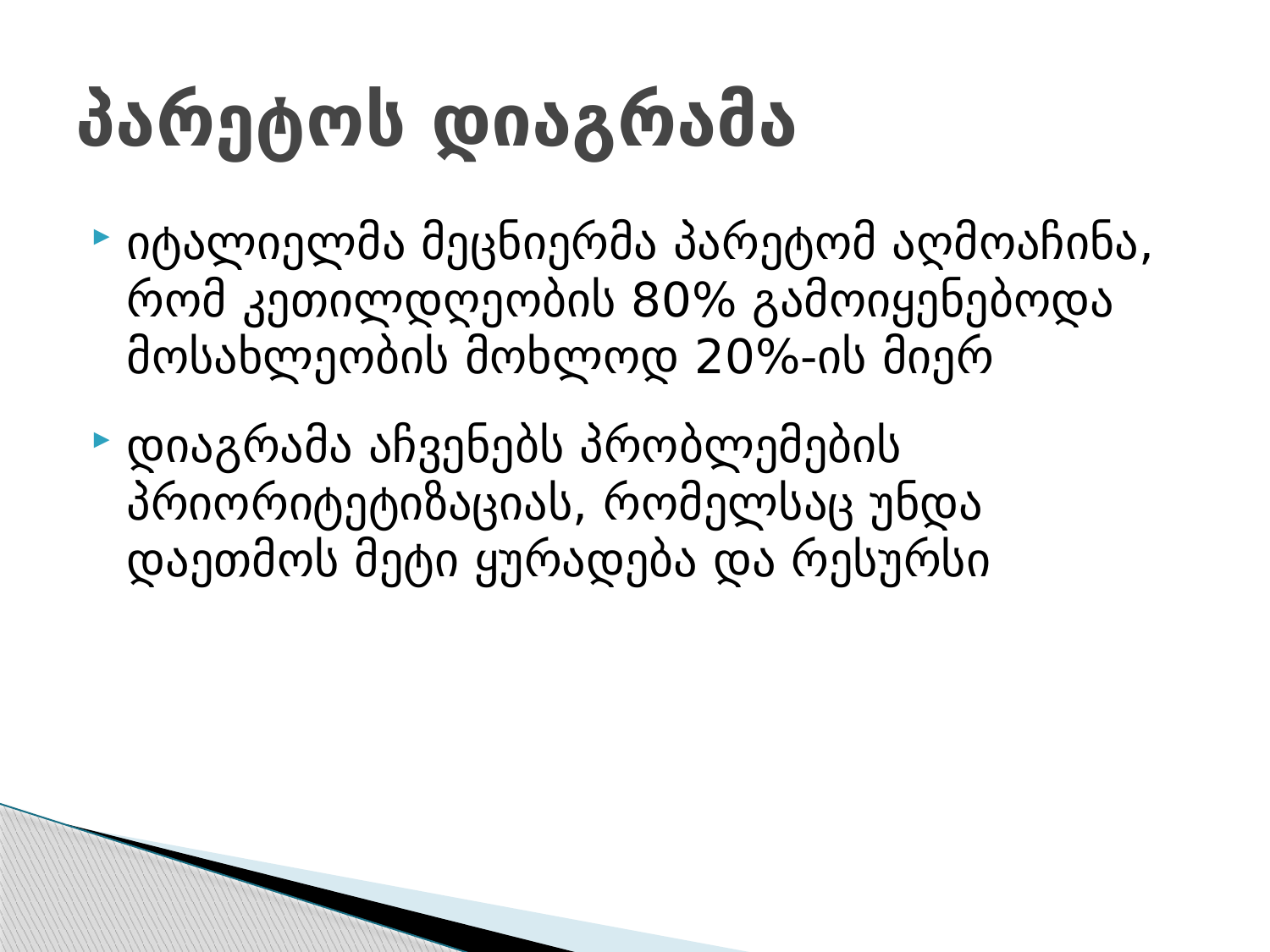

# პარეტოს დიაგრამა
იტალიელმა მეცნიერმა პარეტომ აღმოაჩინა, რომ კეთილდღეობის 80% გამოიყენებოდა მოსახლეობის მოხლოდ 20%-ის მიერ
დიაგრამა აჩვენებს პრობლემების პრიორიტეტიზაციას, რომელსაც უნდა დაეთმოს მეტი ყურადება და რესურსი